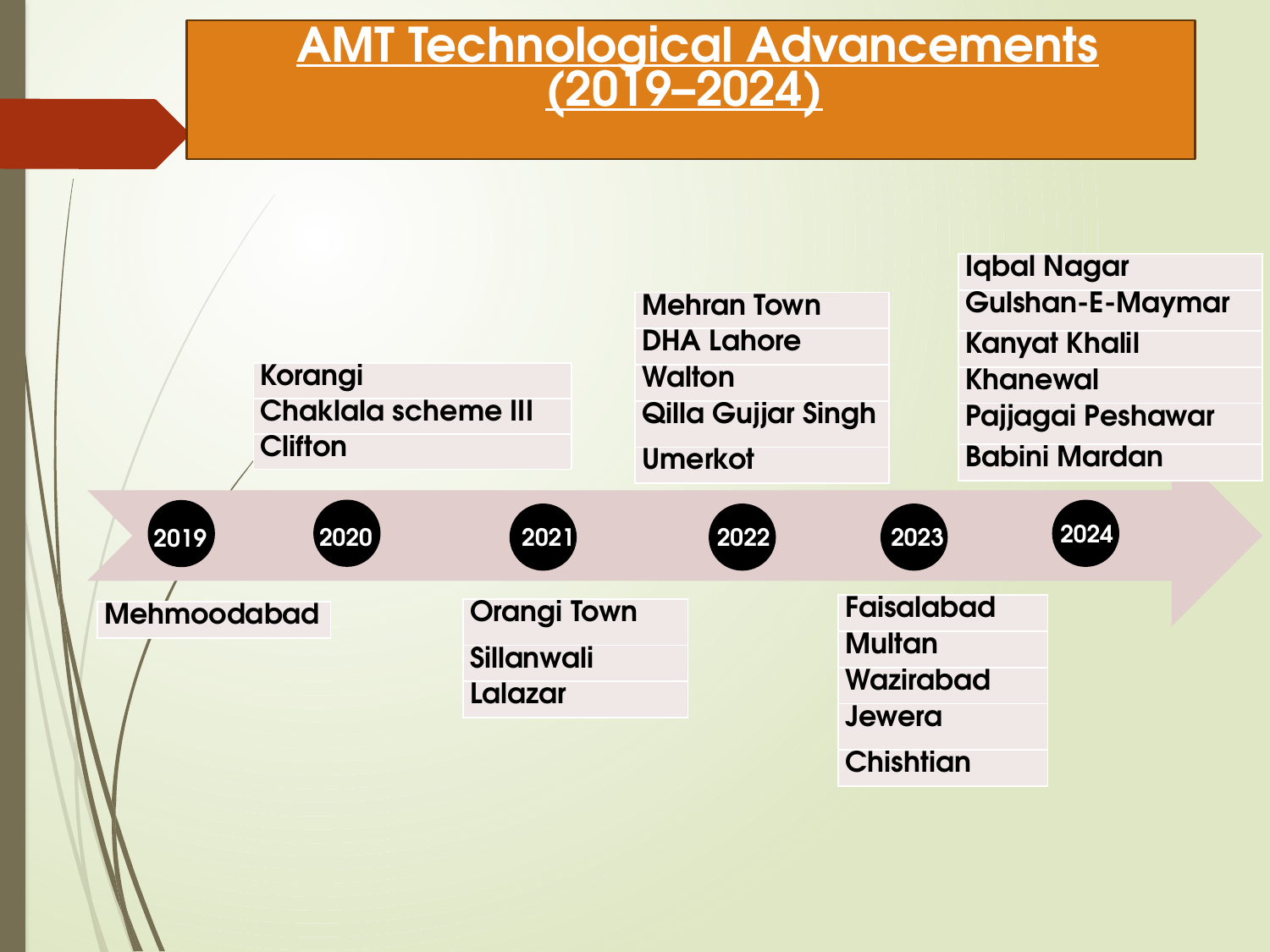

AMT Technological Advancements
(2019–2024)
| Iqbal Nagar |
| --- |
| Gulshan-E-Maymar |
| Kanyat Khalil |
| Khanewal |
| Pajjagai Peshawar |
| Babini Mardan |
| Mehran Town |
| --- |
| DHA Lahore |
| Walton |
| Qilla Gujjar Singh |
| Umerkot |
| Korangi |
| --- |
| Chaklala scheme III |
| Clifton |

2020

2024

2019

2021

2022

2023
| Faisalabad |
| --- |
| Multan |
| Wazirabad |
| Jewera |
| Chishtian |
| Orangi Town |
| --- |
| Sillanwali |
| Lalazar |
| Mehmoodabad |
| --- |